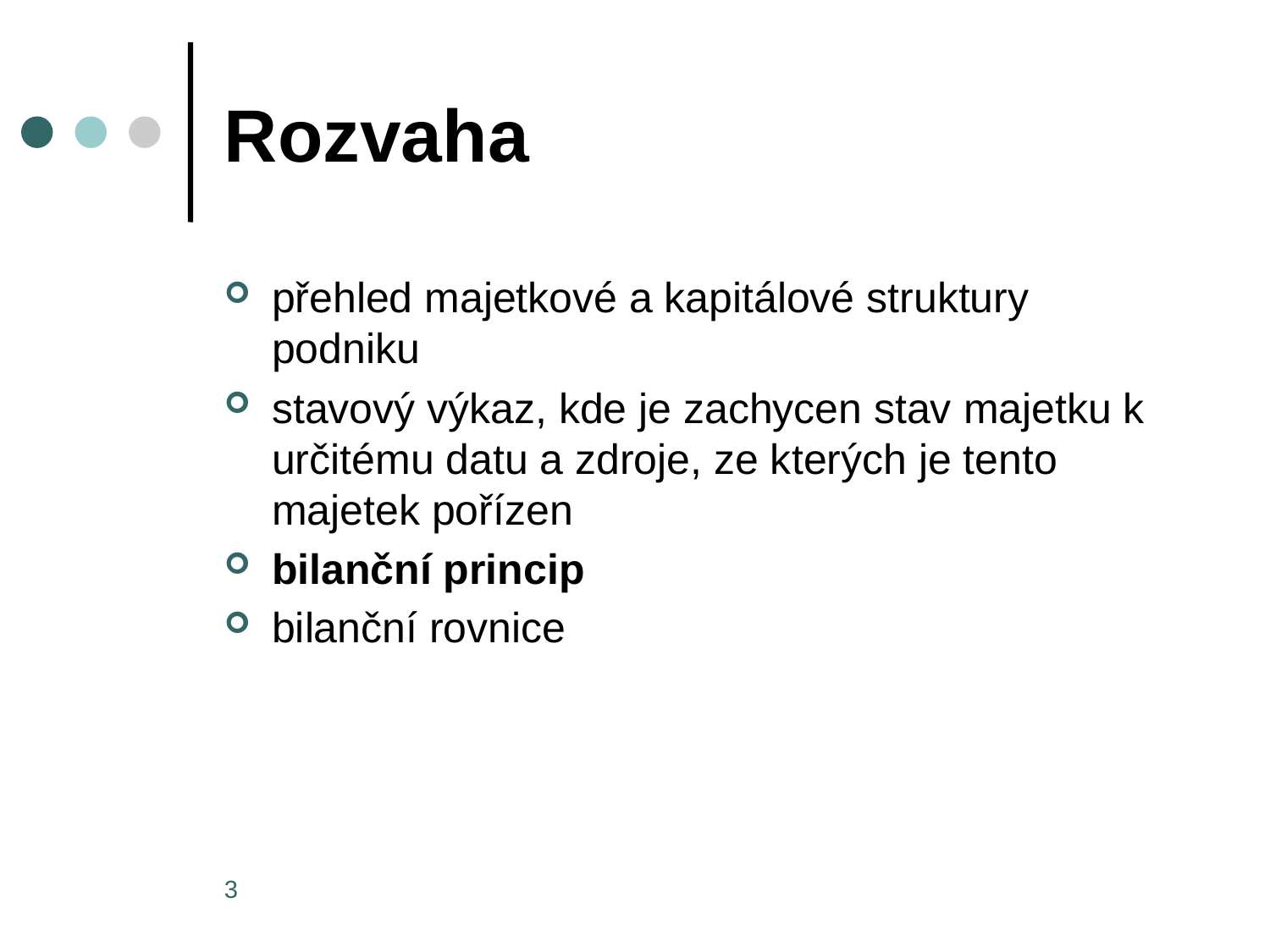

# Rozvaha
přehled majetkové a kapitálové struktury podniku
stavový výkaz, kde je zachycen stav majetku k určitému datu a zdroje, ze kterých je tento majetek pořízen
bilanční princip
bilanční rovnice
3